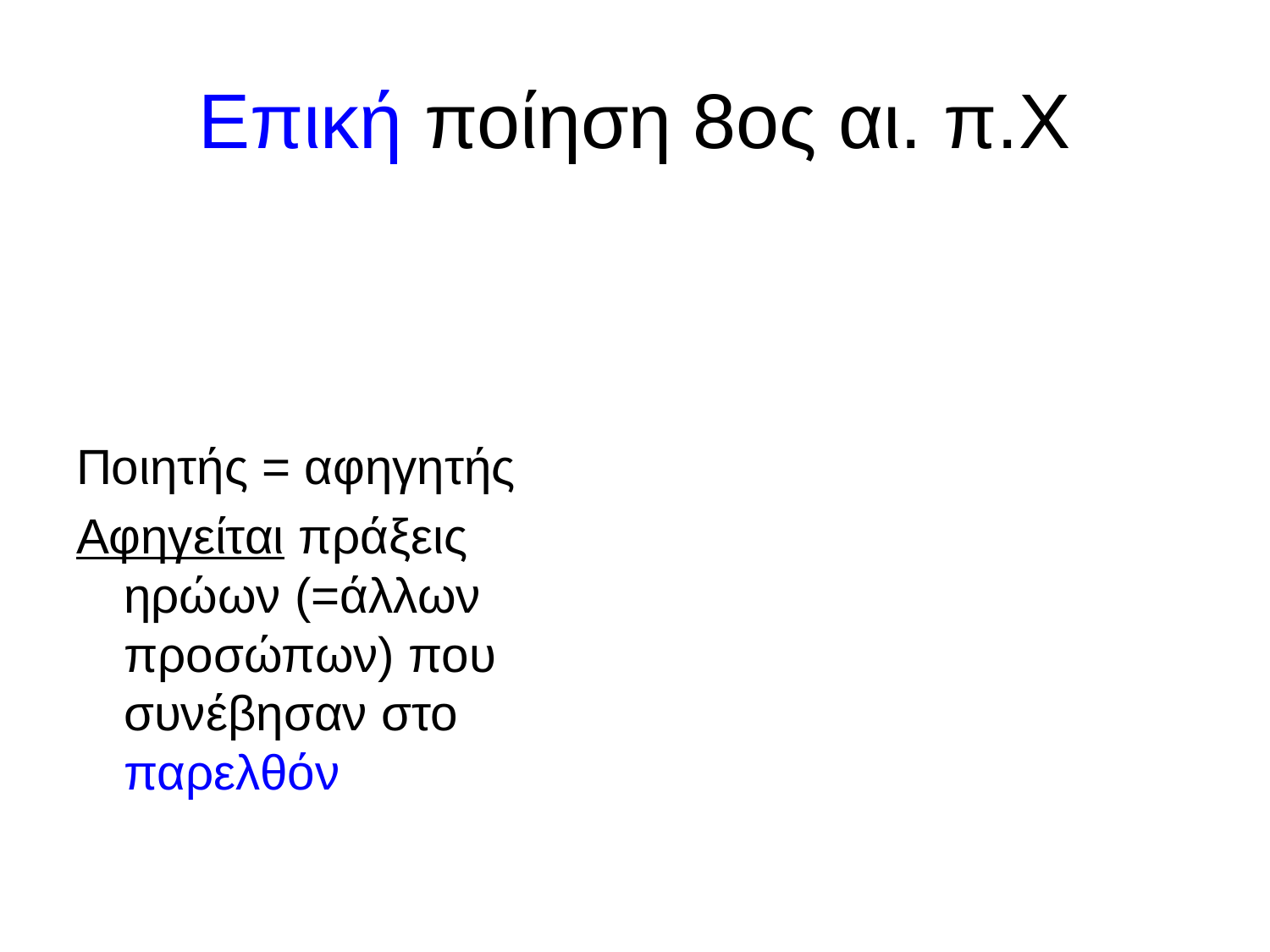

# Επική ποίηση 8ος αι. π.Χ

Ποιητής = αφηγητής
Αφηγείται πράξεις ηρώων (=άλλων προσώπων) που συνέβησαν στο παρελθόν